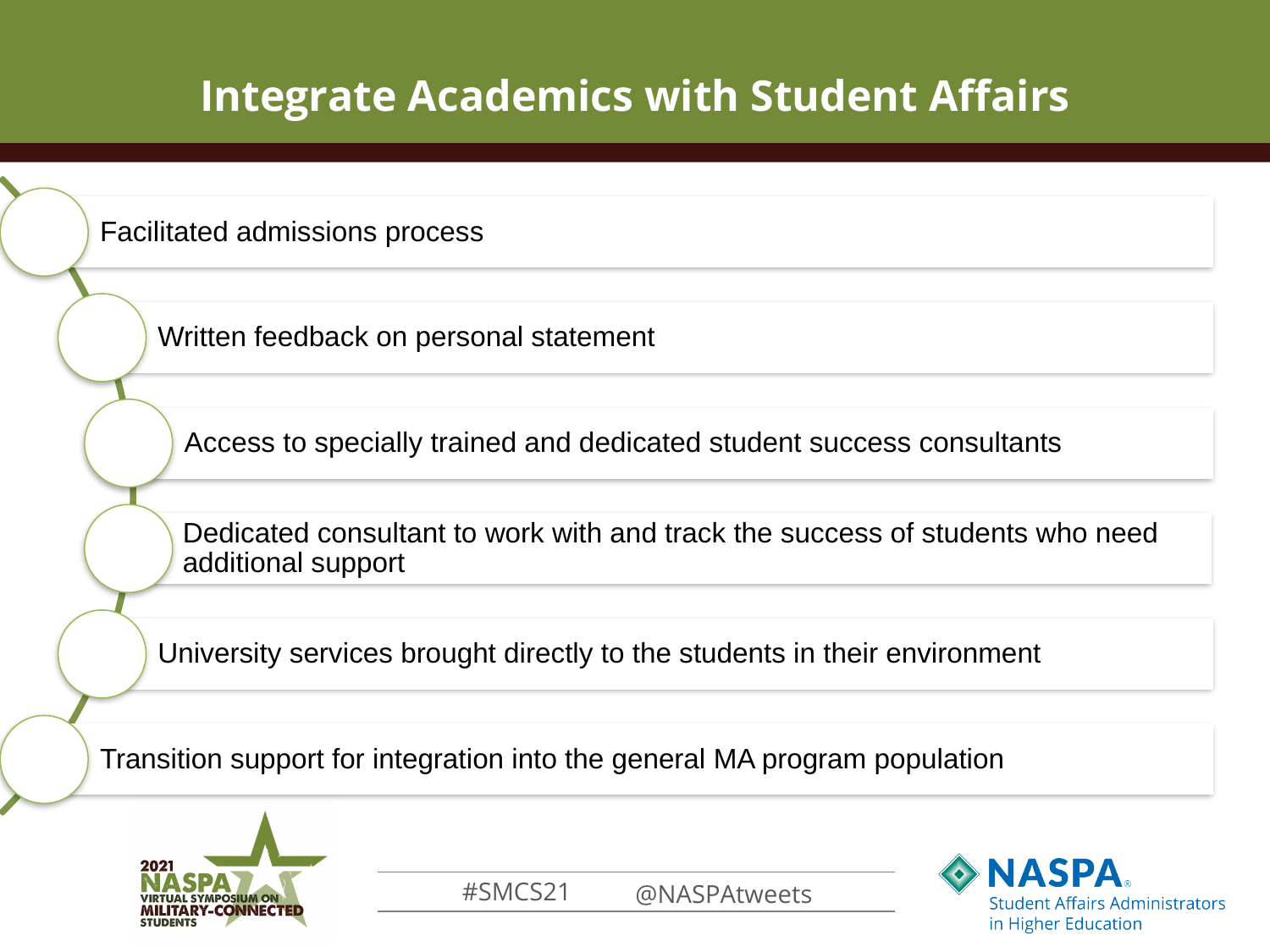

# Integrate Academics with Student Affairs
Facilitated admissions process
Written feedback on personal statement
Access to specially trained and dedicated student success consultants
Dedicated consultant to work with and track the success of students who need additional support
University services brought directly to the students in their environment
Transition support for integration into the general MA program population